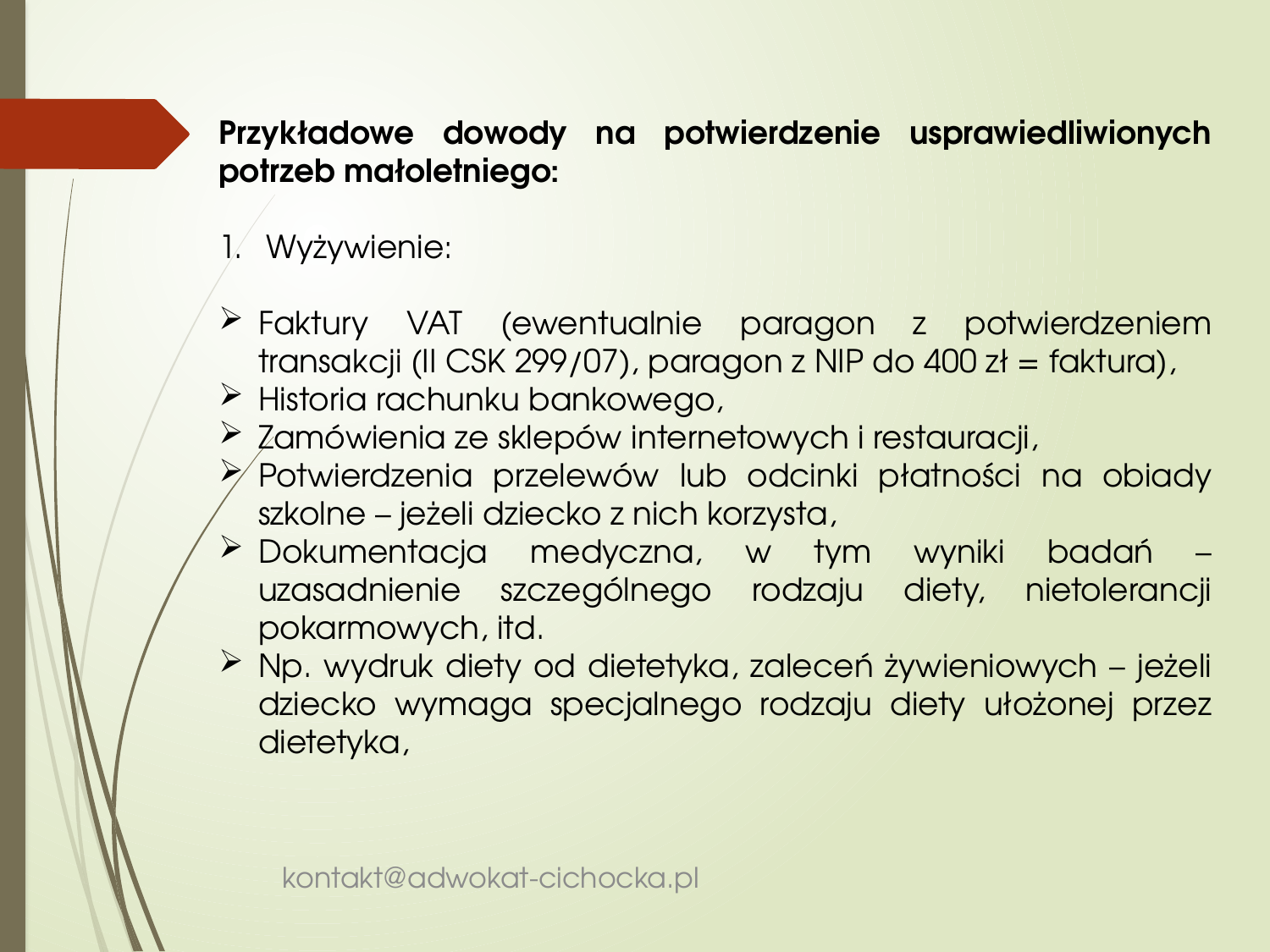

Przykładowe dowody na potwierdzenie usprawiedliwionych potrzeb małoletniego:

Wyżywienie:

Faktury VAT (ewentualnie paragon z potwierdzeniem transakcji (II CSK 299/07), paragon z NIP do 400 zł = faktura),
Historia rachunku bankowego,
Zamówienia ze sklepów internetowych i restauracji,
Potwierdzenia przelewów lub odcinki płatności na obiady szkolne – jeżeli dziecko z nich korzysta,
Dokumentacja medyczna, w tym wyniki badań – uzasadnienie szczególnego rodzaju diety, nietolerancji pokarmowych, itd.
Np. wydruk diety od dietetyka, zaleceń żywieniowych – jeżeli dziecko wymaga specjalnego rodzaju diety ułożonej przez dietetyka,
kontakt@adwokat-cichocka.pl